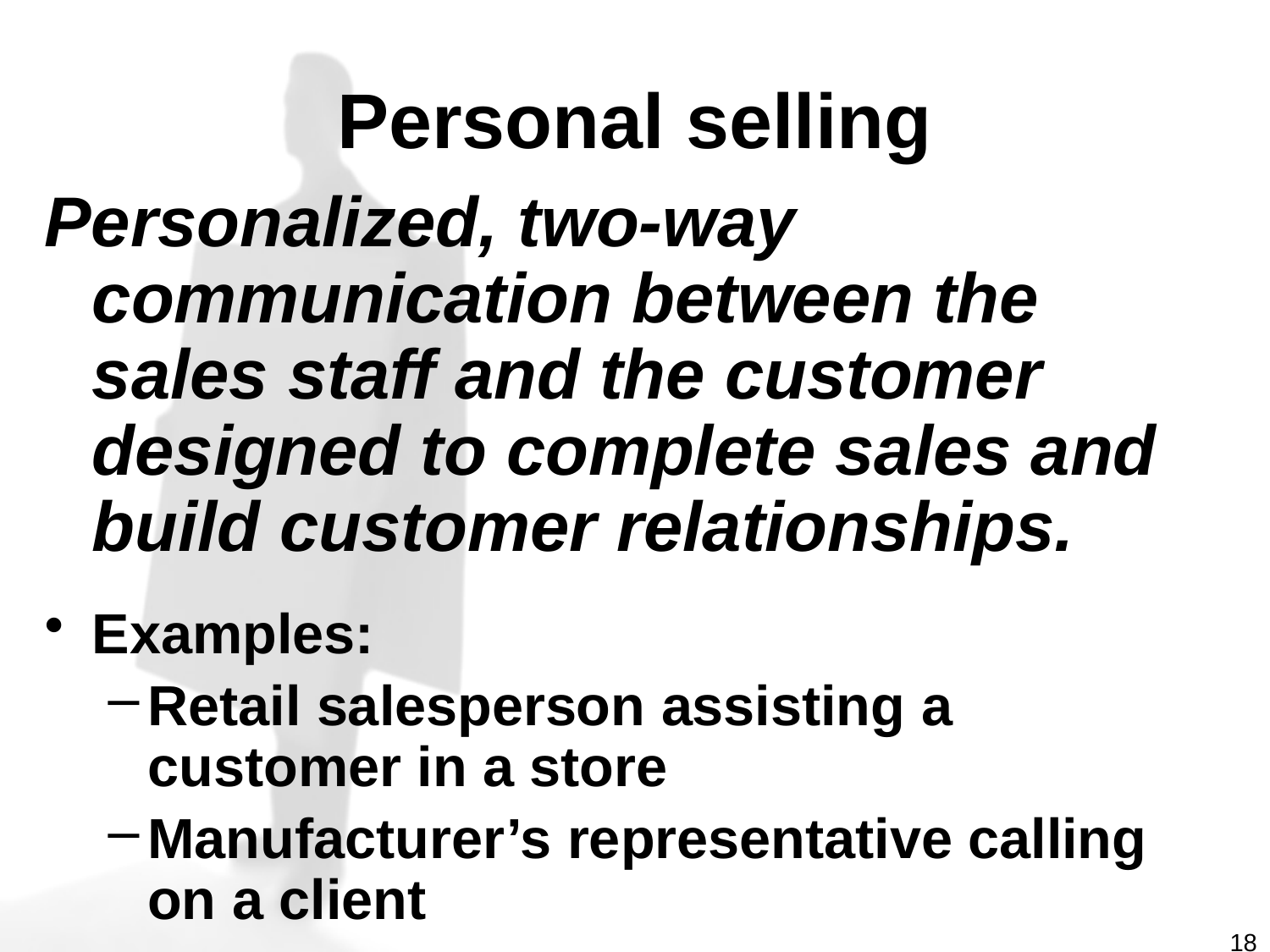

# Personal selling
Personalized, two-way communication between the sales staff and the customer designed to complete sales and build customer relationships.

Examples:
Retail salesperson assisting a customer in a store
Manufacturer’s representative calling on a client
18